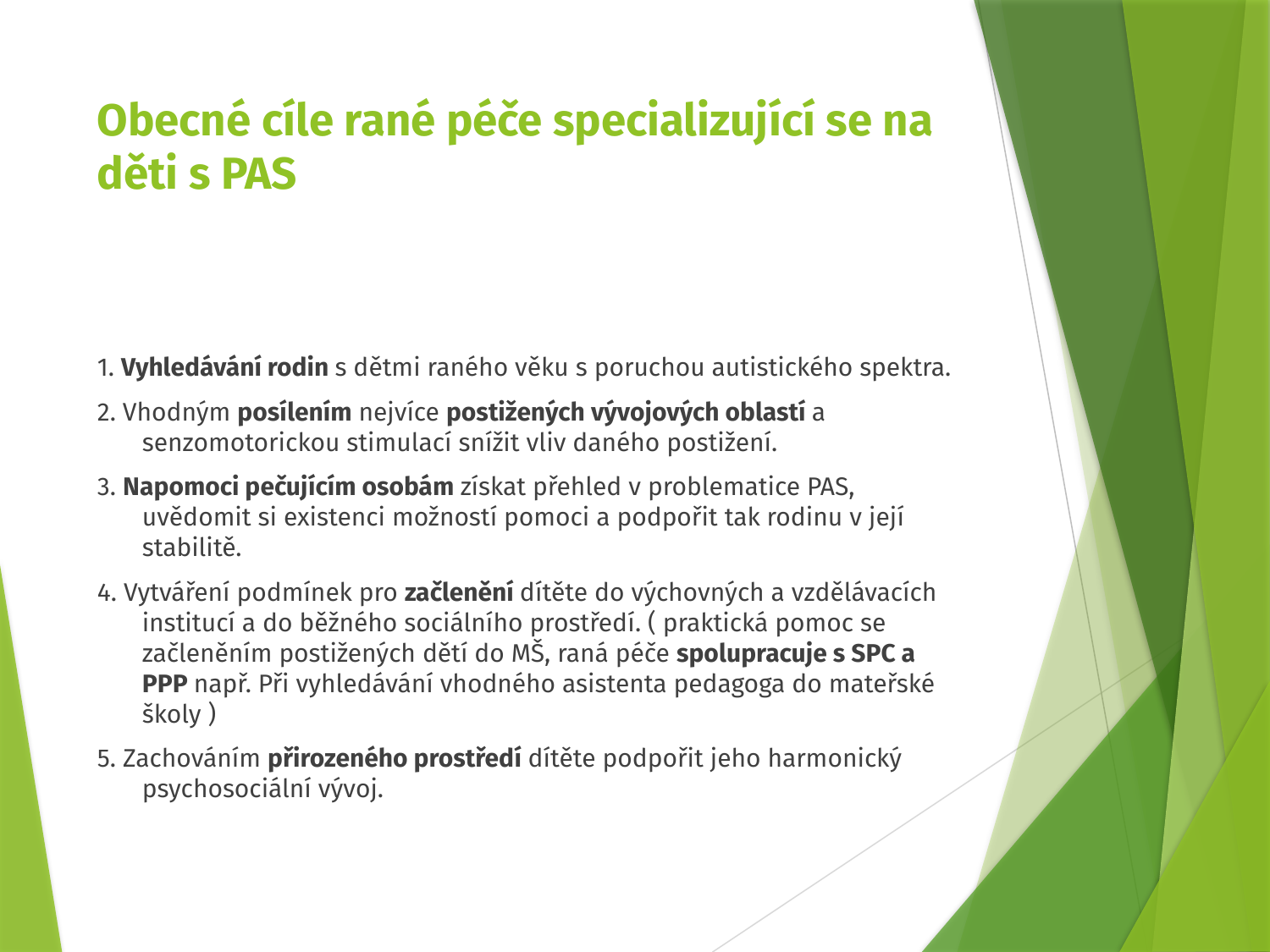

# Obecné cíle rané péče specializující se na děti s PAS

1. Vyhledávání rodin s dětmi raného věku s poruchou autistického spektra.
2. Vhodným posílením nejvíce postižených vývojových oblastí a senzomotorickou stimulací snížit vliv daného postižení.
3. Napomoci pečujícím osobám získat přehled v problematice PAS, uvědomit si existenci možností pomoci a podpořit tak rodinu v její stabilitě.
4. Vytváření podmínek pro začlenění dítěte do výchovných a vzdělávacích institucí a do běžného sociálního prostředí. ( praktická pomoc se začleněním postižených dětí do MŠ, raná péče spolupracuje s SPC a PPP např. Při vyhledávání vhodného asistenta pedagoga do mateřské školy )
5. Zachováním přirozeného prostředí dítěte podpořit jeho harmonický psychosociální vývoj.